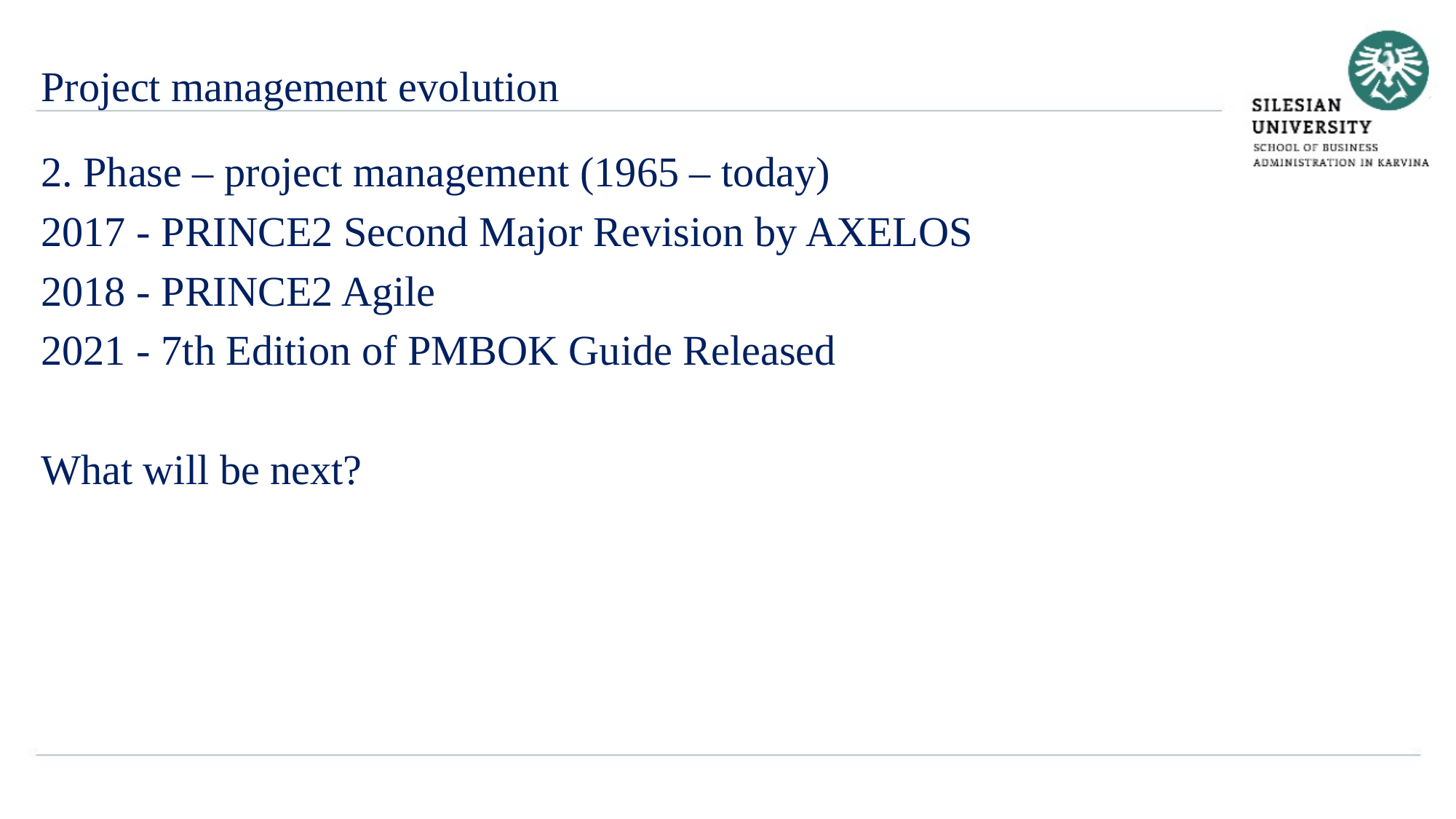

Project management evolution
2. Phase – project management (1965 – today)
2017 - PRINCE2 Second Major Revision by AXELOS
2018 - PRINCE2 Agile
2021 - 7th Edition of PMBOK Guide Released

What will be next?